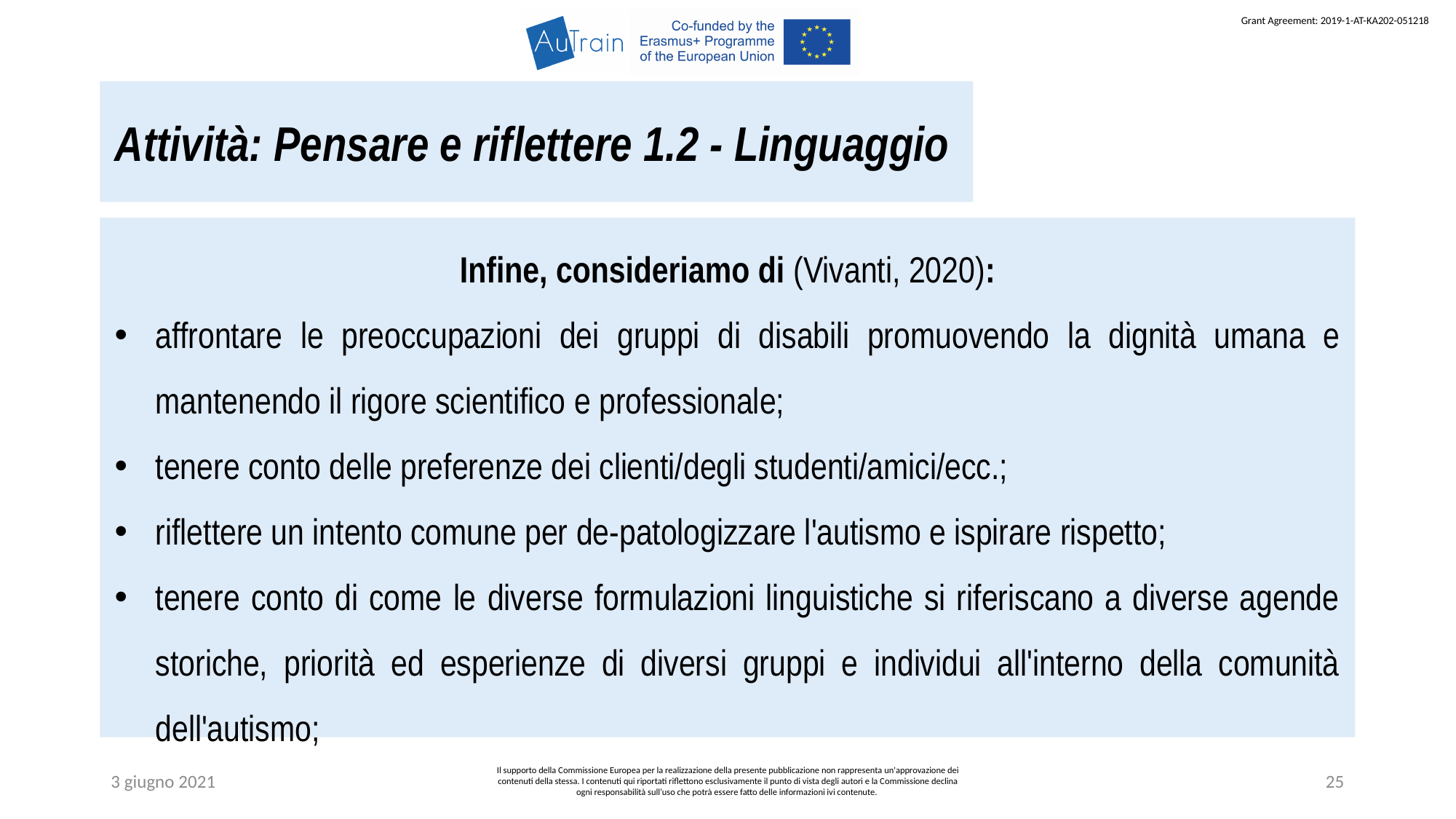

Attività: Pensare e riflettere 1.2 - Linguaggio
Infine, consideriamo di (Vivanti, 2020):
affrontare le preoccupazioni dei gruppi di disabili promuovendo la dignità umana e mantenendo il rigore scientifico e professionale;
tenere conto delle preferenze dei clienti/degli studenti/amici/ecc.;
riflettere un intento comune per de-patologizzare l'autismo e ispirare rispetto;
tenere conto di come le diverse formulazioni linguistiche si riferiscano a diverse agende storiche, priorità ed esperienze di diversi gruppi e individui all'interno della comunità dell'autismo;

3 giugno 2021
Il supporto della Commissione Europea per la realizzazione della presente pubblicazione non rappresenta un'approvazione dei contenuti della stessa. I contenuti qui riportati riflettono esclusivamente il punto di vista degli autori e la Commissione declina ogni responsabilità sull’uso che potrà essere fatto delle informazioni ivi contenute.
25